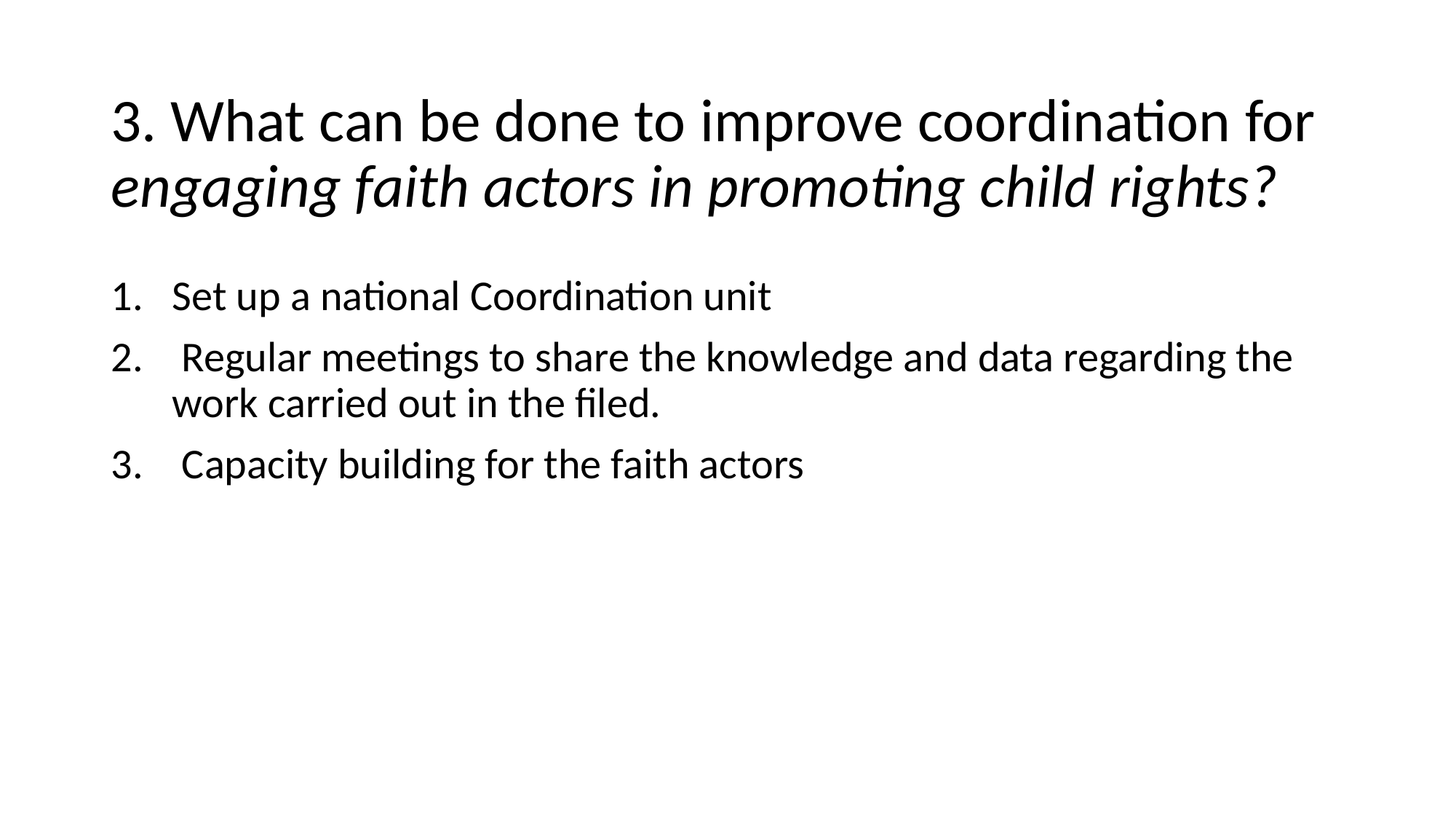

# 3. What can be done to improve coordination for engaging faith actors in promoting child rights?
Set up a national Coordination unit
 Regular meetings to share the knowledge and data regarding the work carried out in the filed.
 Capacity building for the faith actors